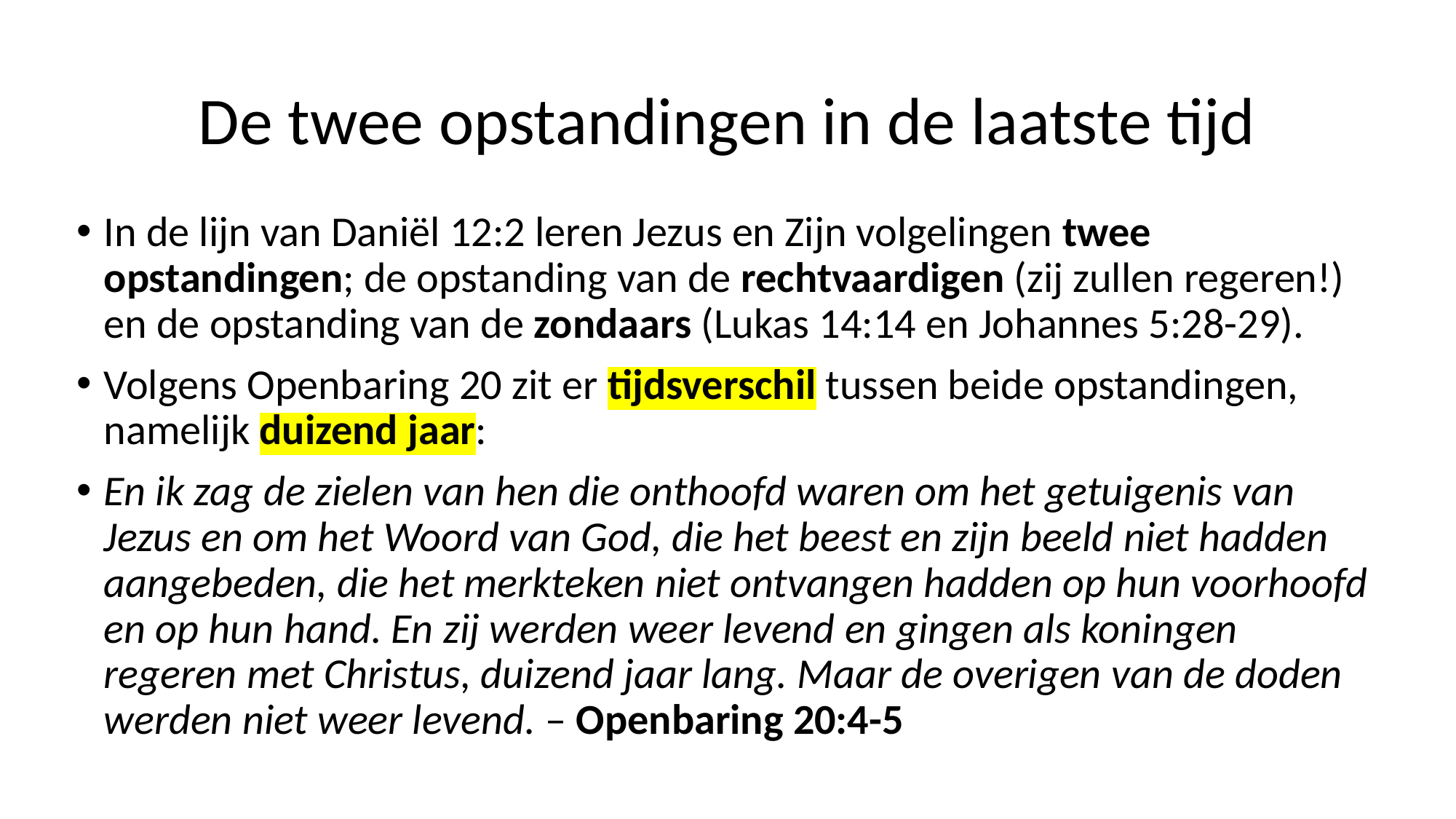

# De twee opstandingen in de laatste tijd
In de lijn van Daniël 12:2 leren Jezus en Zijn volgelingen twee opstandingen; de opstanding van de rechtvaardigen (zij zullen regeren!) en de opstanding van de zondaars (Lukas 14:14 en Johannes 5:28-29).
Volgens Openbaring 20 zit er tijdsverschil tussen beide opstandingen, namelijk duizend jaar:
En ik zag de zielen van hen die onthoofd waren om het getuigenis van Jezus en om het Woord van God, die het beest en zijn beeld niet hadden aangebeden, die het merkteken niet ontvangen hadden op hun voorhoofd en op hun hand. En zij werden weer levend en gingen als koningen regeren met Christus, duizend jaar lang. Maar de overigen van de doden werden niet weer levend. – Openbaring 20:4-5